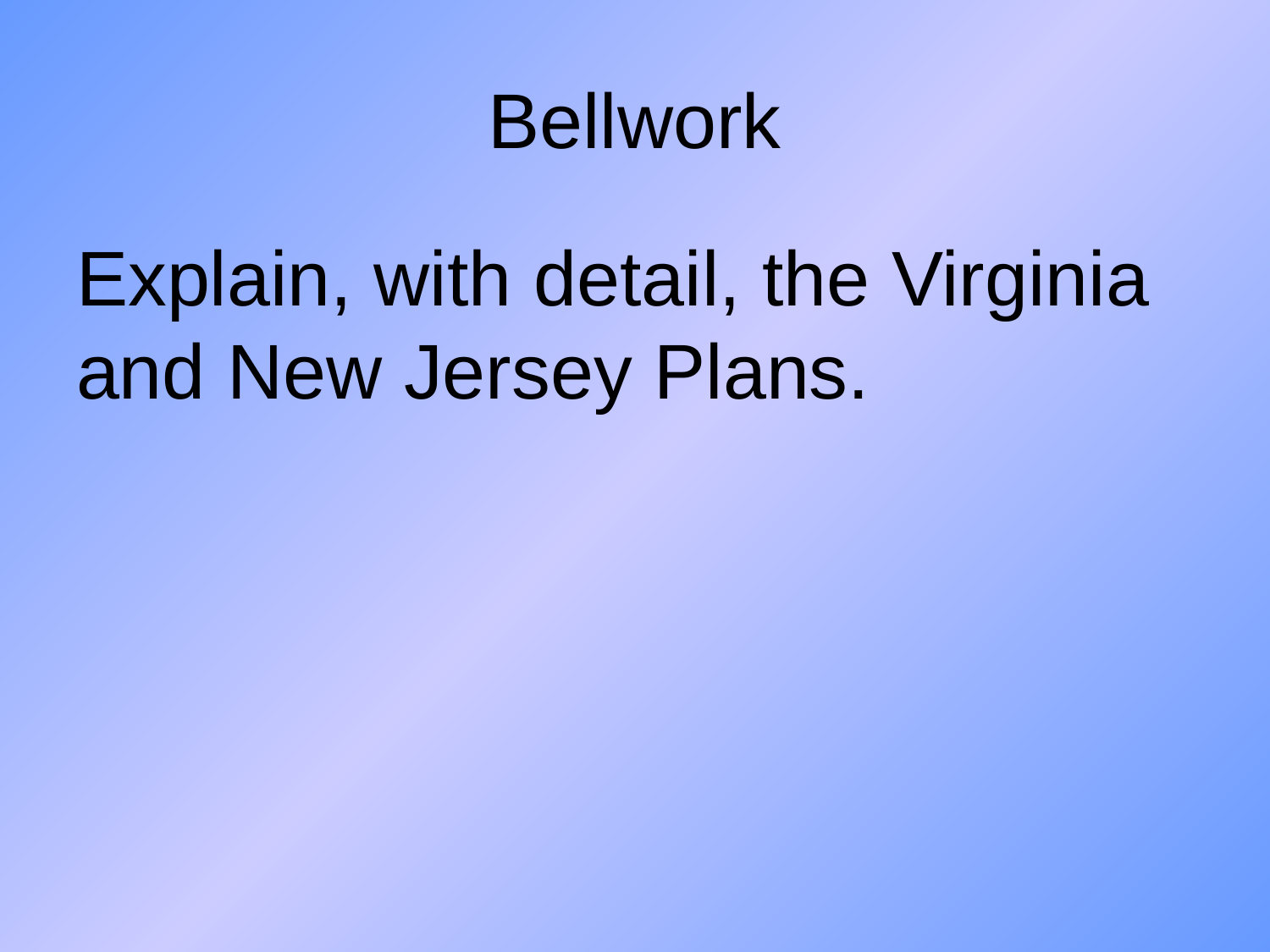

# Bellwork
Explain, with detail, the Virginia and New Jersey Plans.